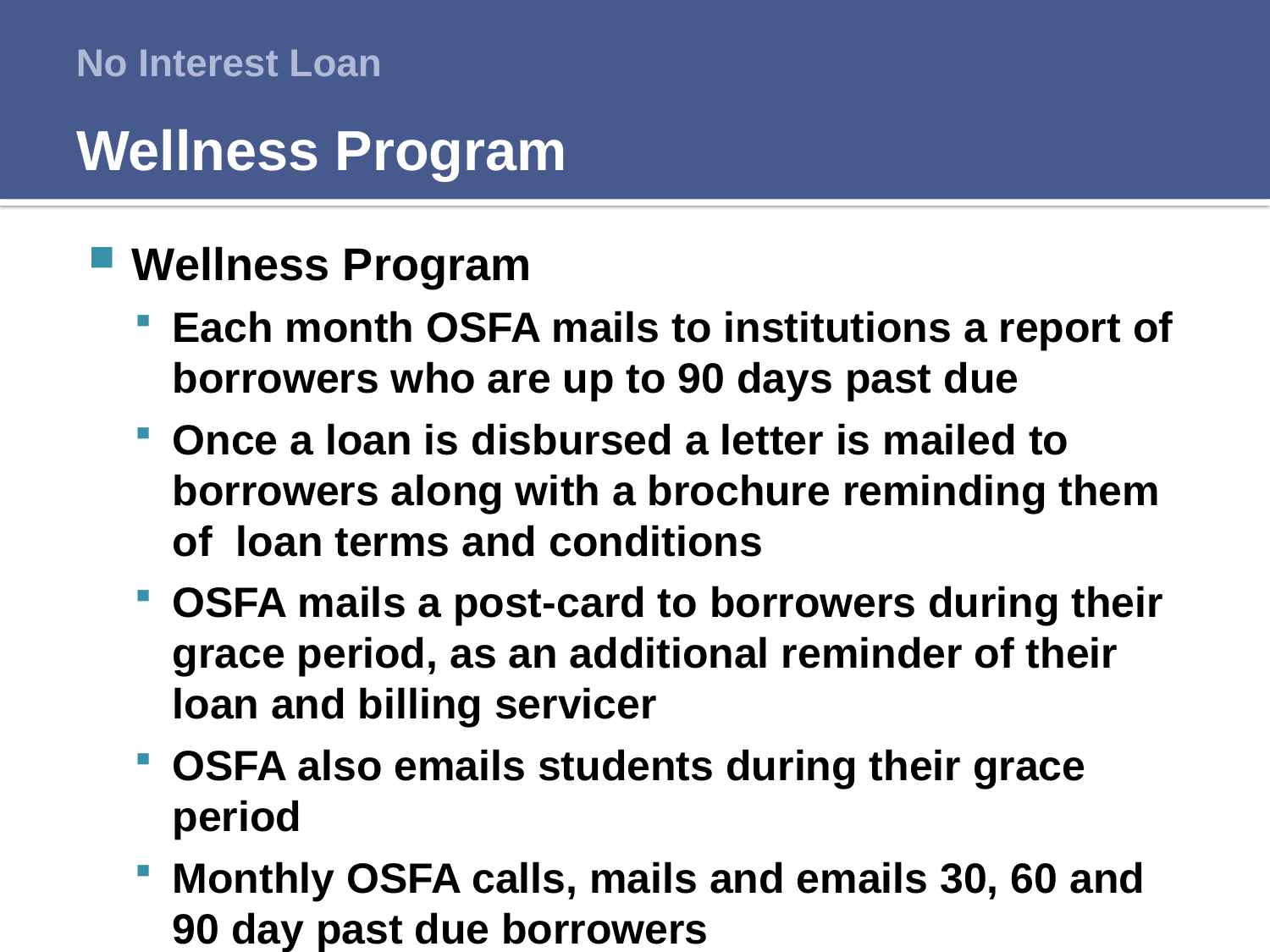

No Interest Loan
# Wellness Program
Wellness Program
Each month OSFA mails to institutions a report of borrowers who are up to 90 days past due
Once a loan is disbursed a letter is mailed to borrowers along with a brochure reminding them of  loan terms and conditions
OSFA mails a post-card to borrowers during their grace period, as an additional reminder of their loan and billing servicer
OSFA also emails students during their grace period
Monthly OSFA calls, mails and emails 30, 60 and 90 day past due borrowers